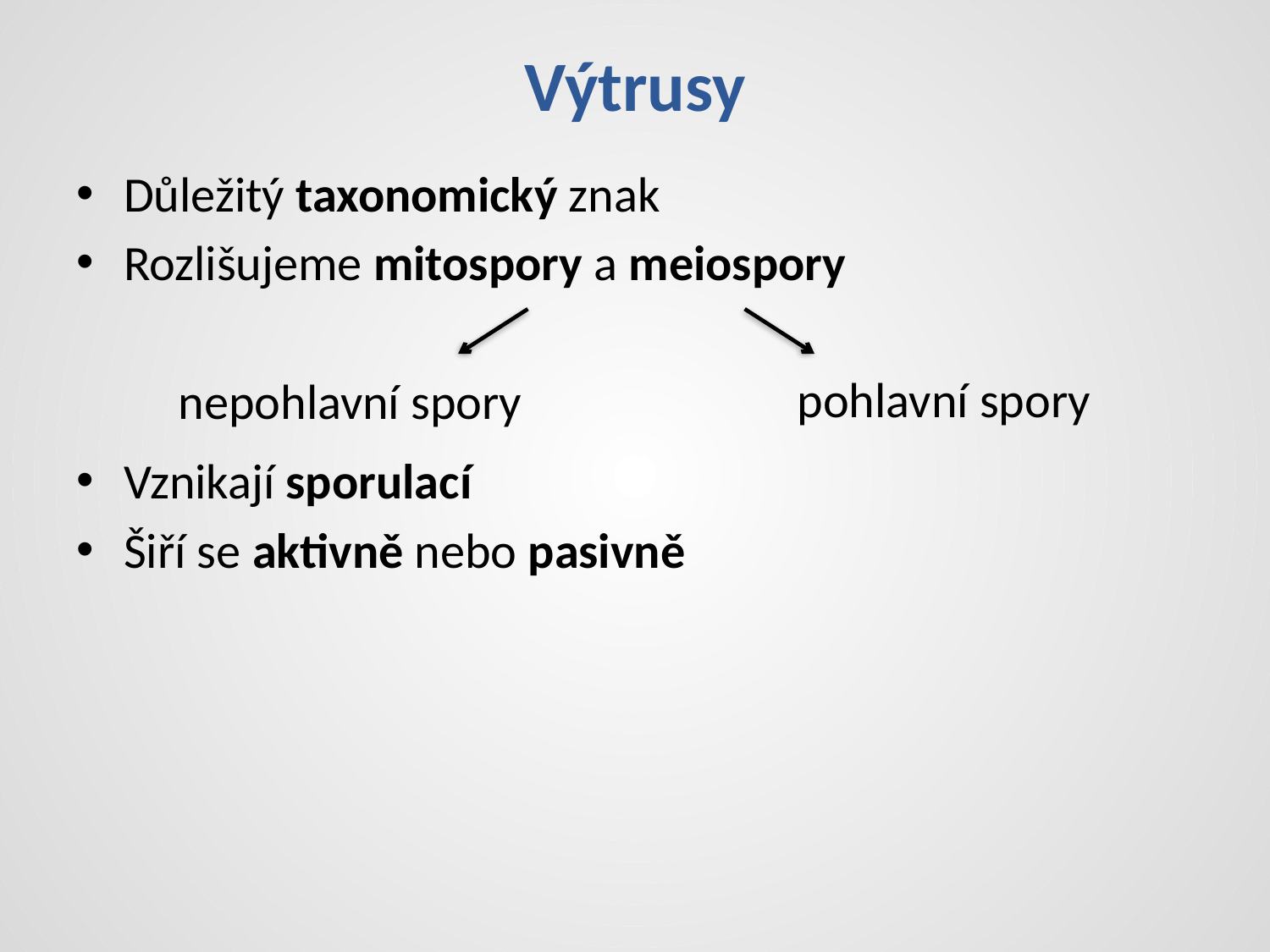

# Výtrusy
Důležitý taxonomický znak
Rozlišujeme mitospory a meiospory

Vznikají sporulací
Šiří se aktivně nebo pasivně

pohlavní spory
nepohlavní spory